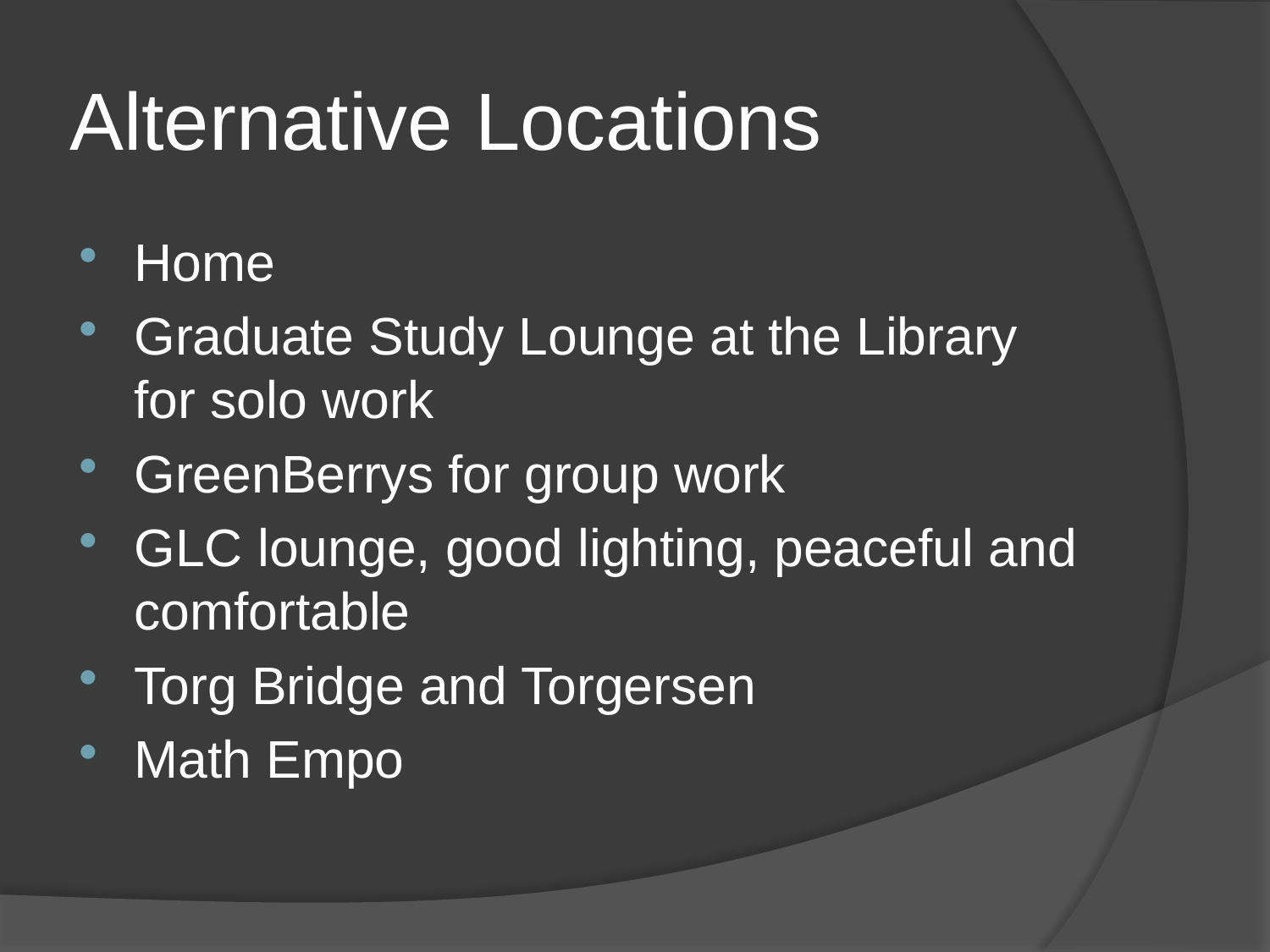

# Alternative Locations
Home
Graduate Study Lounge at the Library for solo work
GreenBerrys for group work
GLC lounge, good lighting, peaceful and comfortable
Torg Bridge and Torgersen
Math Empo